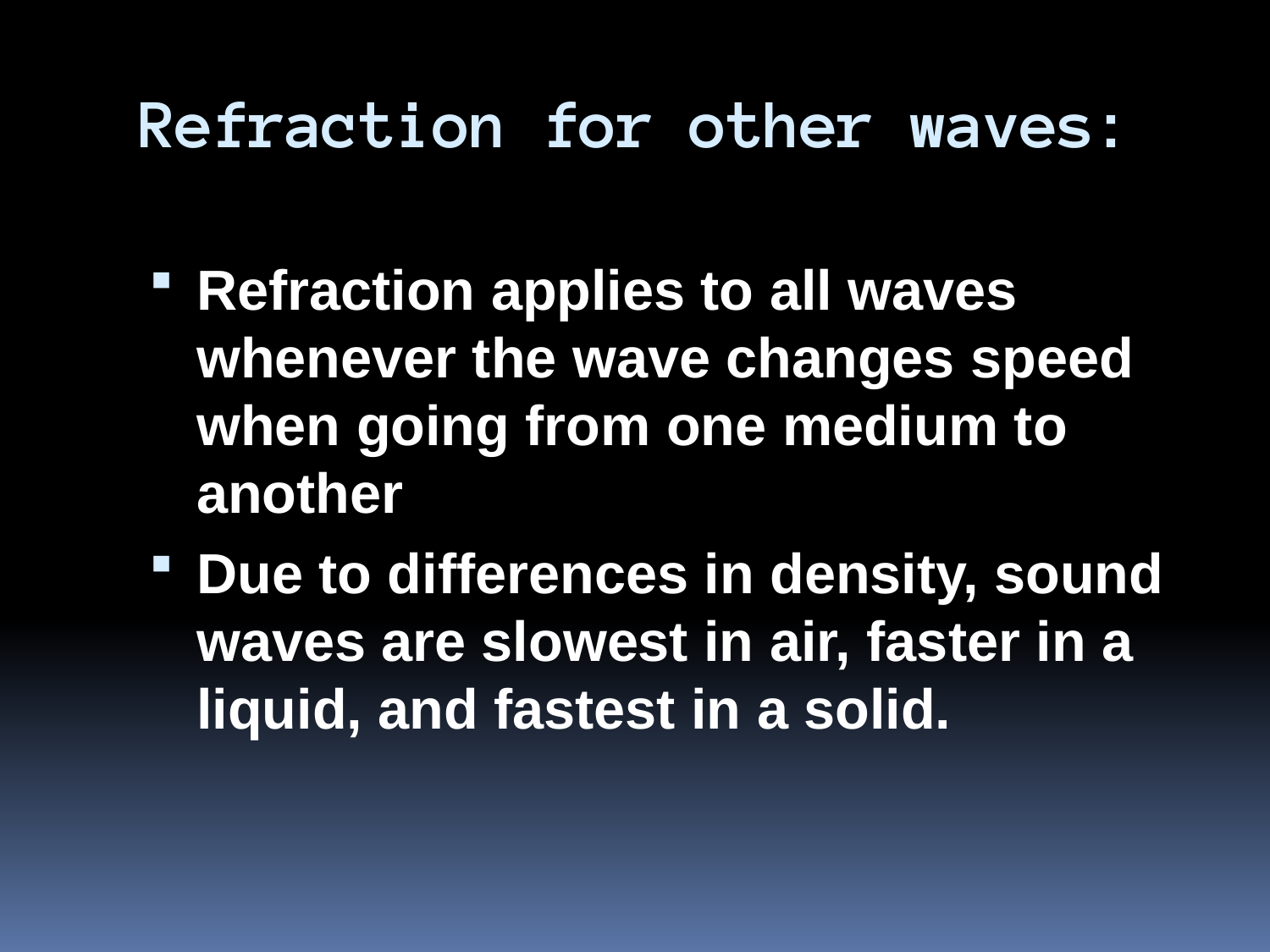

# Refraction for other waves:
Refraction applies to all waves whenever the wave changes speed when going from one medium to another
Due to differences in density, sound waves are slowest in air, faster in a liquid, and fastest in a solid.